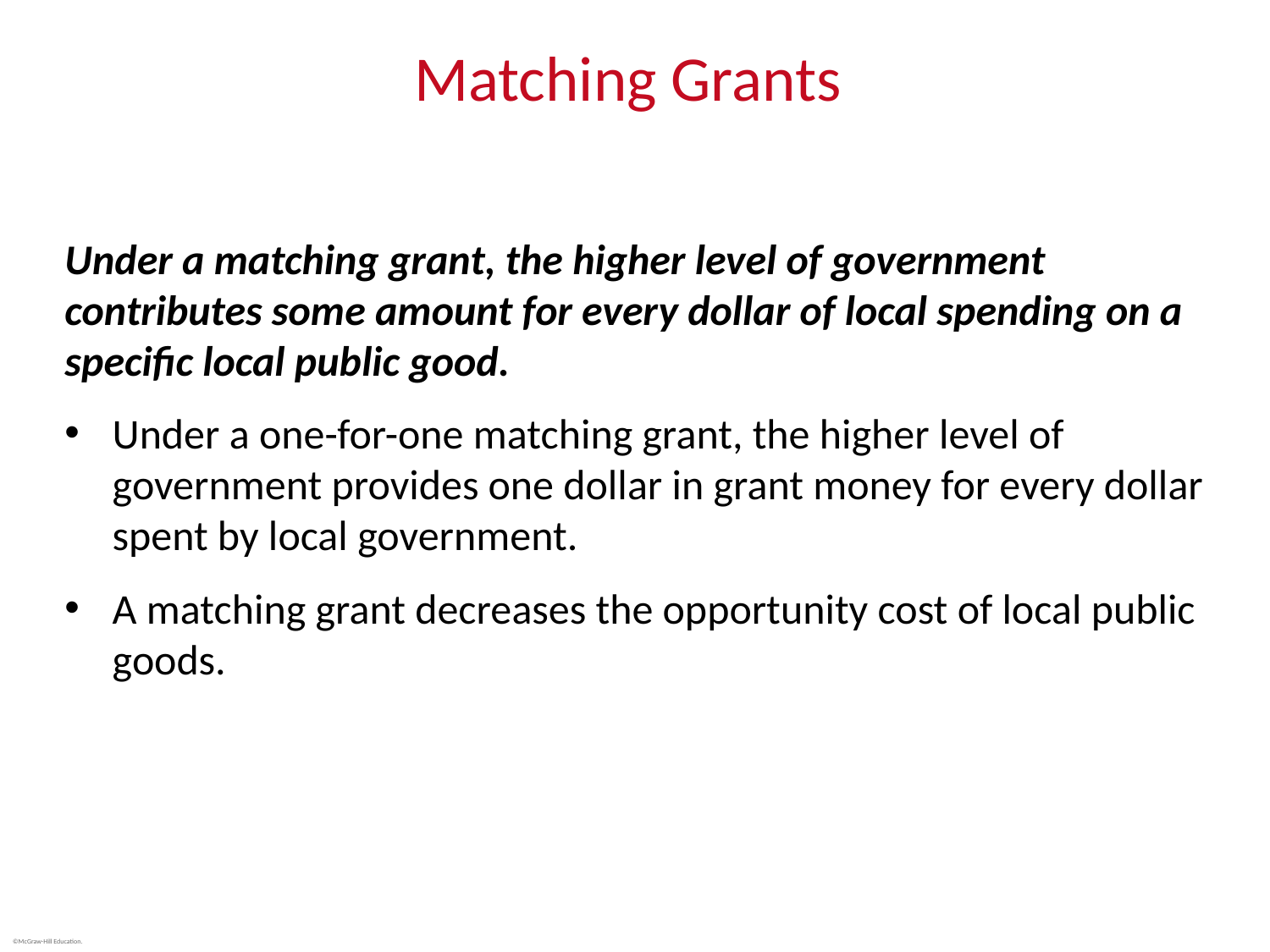

# Matching Grants
Under a matching grant, the higher level of government contributes some amount for every dollar of local spending on a specific local public good.
Under a one-for-one matching grant, the higher level of government provides one dollar in grant money for every dollar spent by local government.
A matching grant decreases the opportunity cost of local public goods.